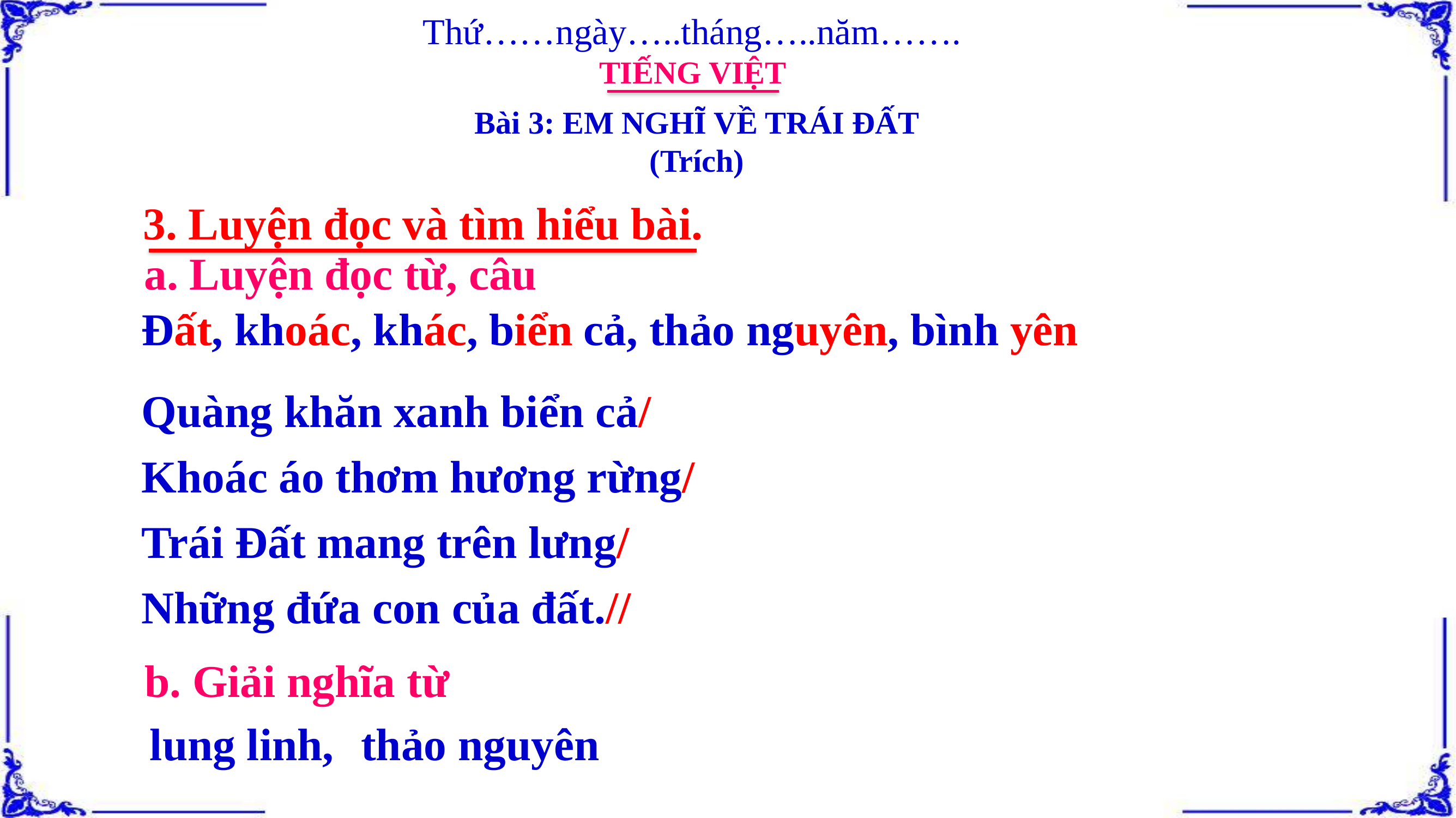

Thứ……ngày…..tháng…..năm…….
TIẾNG VIỆT
Bài 3: EM NGHĨ VỀ TRÁI ĐẤT
(Trích)
3. Luyện đọc và tìm hiểu bài.
a. Luyện đọc từ, câu
Đất, khoác, khác, biển cả, thảo nguyên, bình yên
Quàng khăn xanh biển cả/
Khoác áo thơm hương rừng/
Trái Đất mang trên lưng/
Những đứa con của đất.//
b. Giải nghĩa từ
lung linh,
thảo nguyên